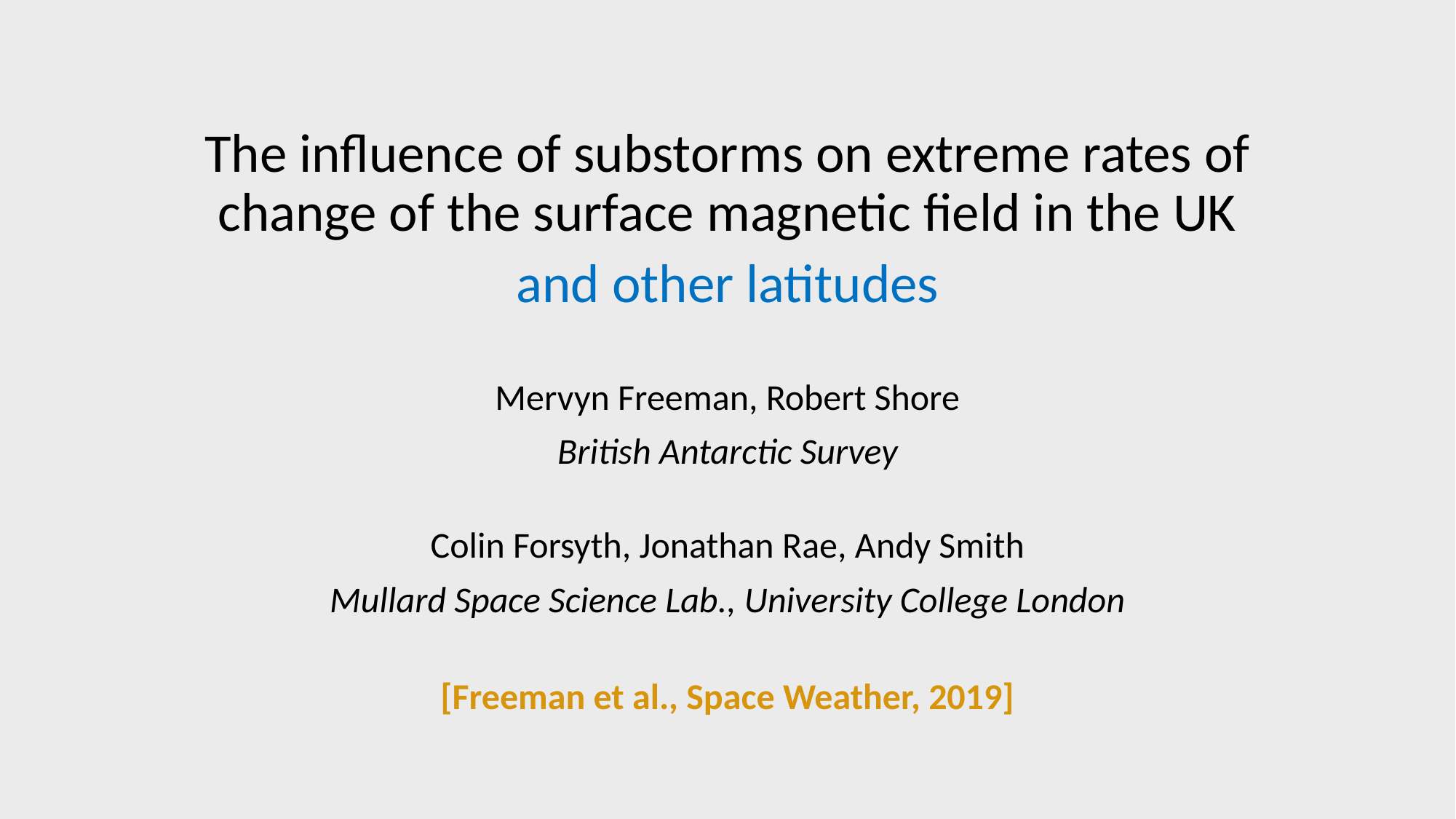

# The influence of substorms on extreme rates of change of the surface magnetic field in the UK
and other latitudes
Mervyn Freeman, Robert Shore
British Antarctic Survey
Colin Forsyth, Jonathan Rae, Andy Smith
Mullard Space Science Lab., University College London
[Freeman et al., Space Weather, 2019]